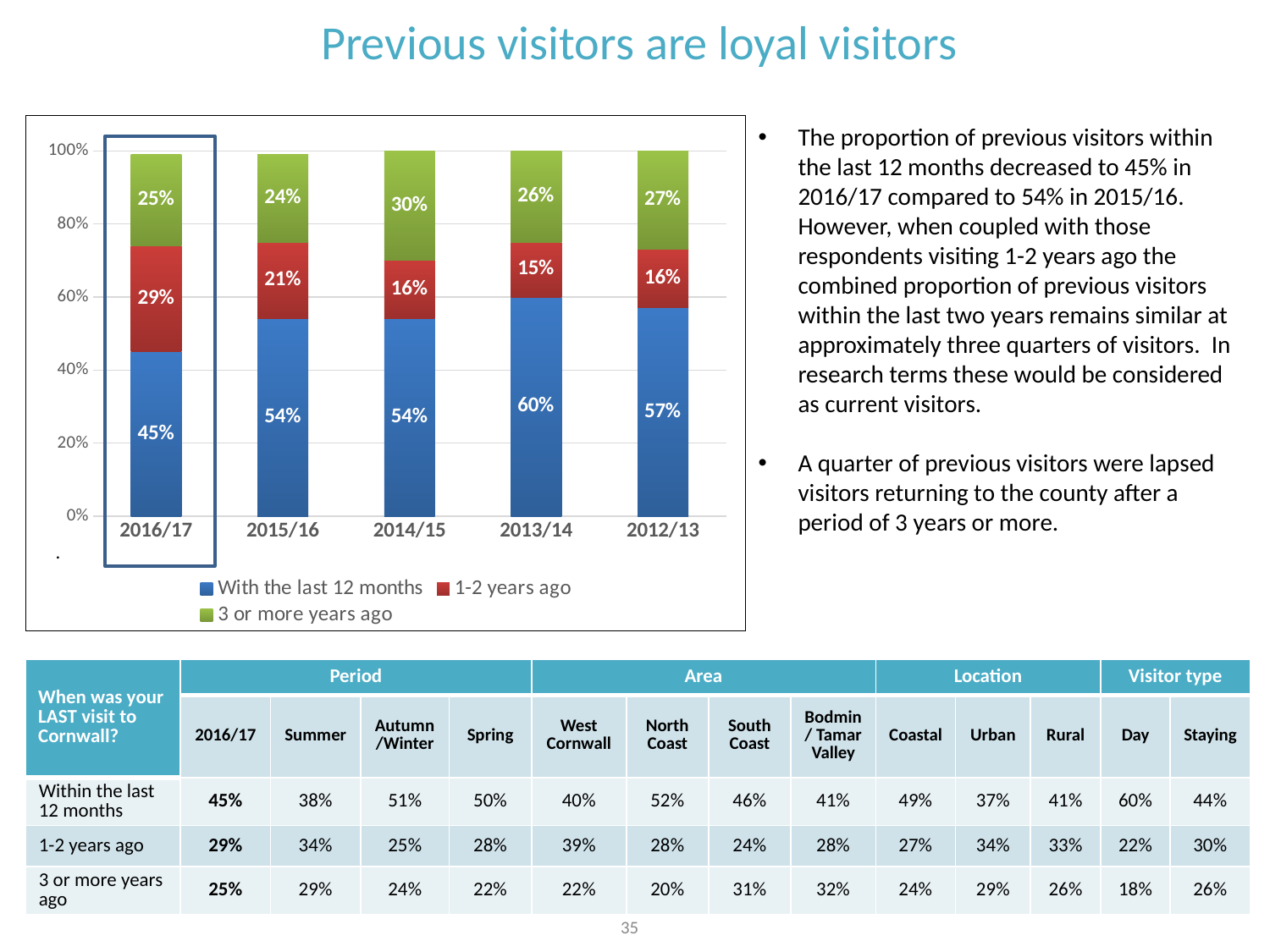

Previous visitors are loyal visitors

.

### Chart

| Category | With the last 12 months | 1-2 years ago | 3 or more years ago |
|---|---|---|---|
| 2016/17 | 0.45 | 0.29 | 0.25 |
| 2015/16 | 0.54 | 0.21 | 0.24 |
| 2014/15 | 0.54 | 0.16 | 0.3 |
| 2013/14 | 0.6 | 0.15 | 0.26 |
| 2012/13 | 0.57 | 0.16 | 0.27 |
The proportion of previous visitors within the last 12 months decreased to 45% in 2016/17 compared to 54% in 2015/16. However, when coupled with those respondents visiting 1-2 years ago the combined proportion of previous visitors within the last two years remains similar at approximately three quarters of visitors.  In research terms these would be considered as current visitors.

A quarter of previous visitors were lapsed visitors returning to the county after a period of 3 years or more.

| When was your LAST visit to Cornwall? | Period |  |  |  | Area |  |  |  | Location |  |  | Visitor type |  |
| --- | --- | --- | --- | --- | --- | --- | --- | --- | --- | --- | --- | --- | --- |
|  | 2016/17 | Summer | Autumn/Winter | Spring | West Cornwall | North Coast | South Coast | Bodmin/ Tamar Valley | Coastal | Urban | Rural | Day | Staying |
| Within the last 12 months | 45% | 38% | 51% | 50% | 40% | 52% | 46% | 41% | 49% | 37% | 41% | 60% | 44% |
| 1-2 years ago | 29% | 34% | 25% | 28% | 39% | 28% | 24% | 28% | 27% | 34% | 33% | 22% | 30% |
| 3 or more years ago | 25% | 29% | 24% | 22% | 22% | 20% | 31% | 32% | 24% | 29% | 26% | 18% | 26% |
35